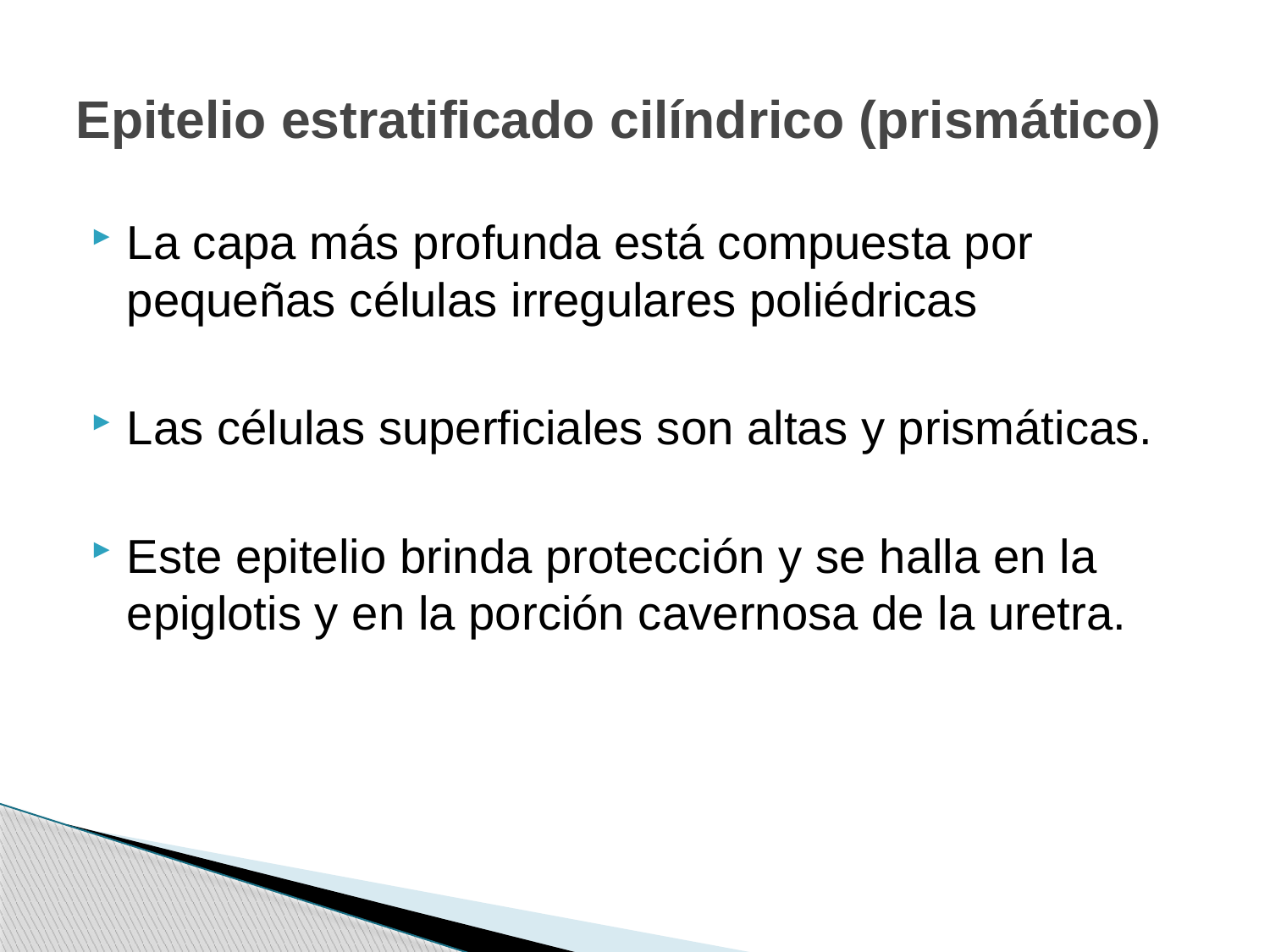

# Epitelio estratificado cilíndrico (prismático)
La capa más profunda está compuesta por pequeñas células irregulares poliédricas

Las células superficiales son altas y prismáticas.

Este epitelio brinda protección y se halla en la epiglotis y en la porción cavernosa de la uretra.